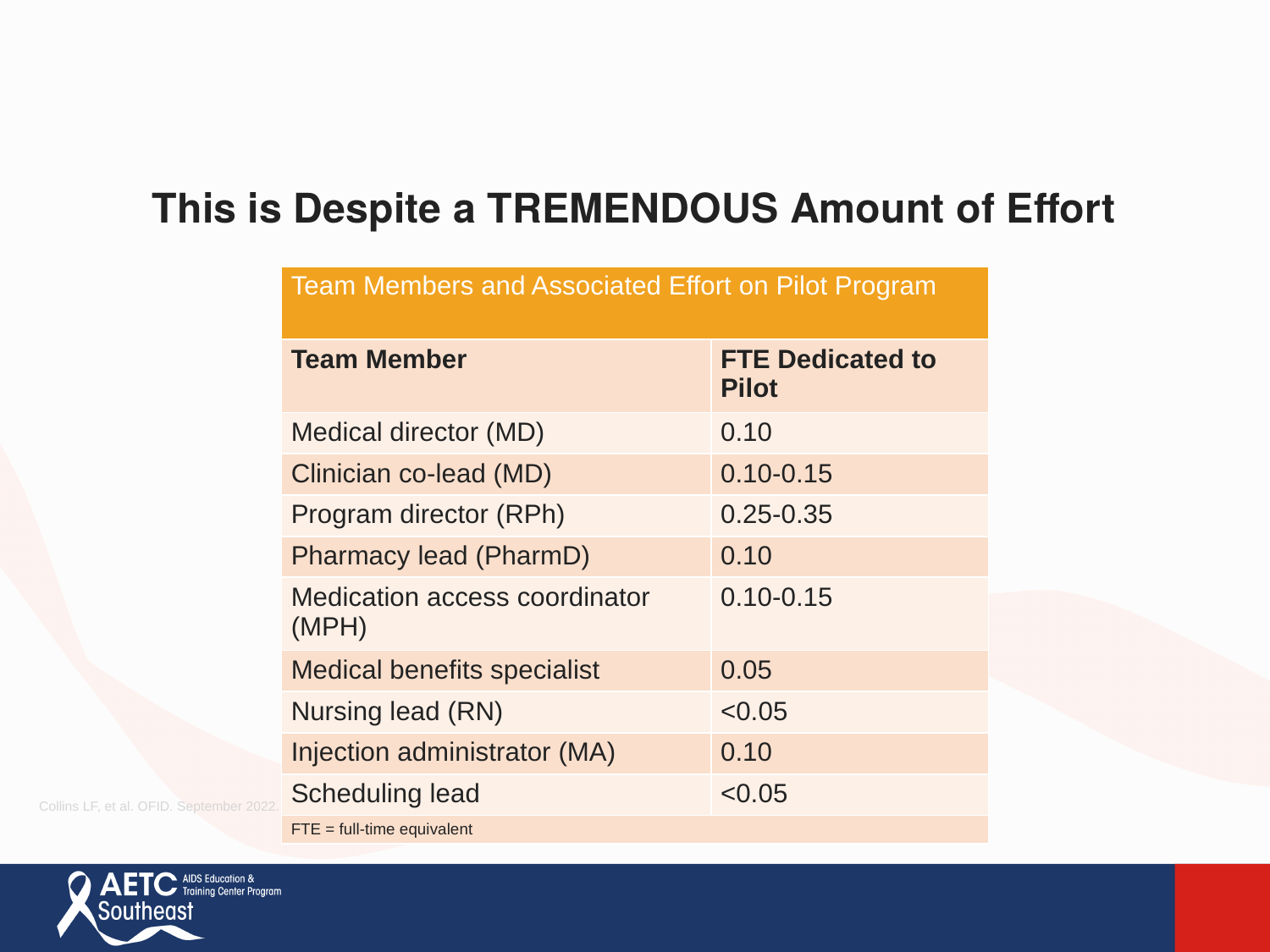

This is Despite a TREMENDOUS Amount of Effort
| Team Members and Associated Effort on Pilot Program |  |
| --- | --- |
| Team Member | FTE Dedicated to Pilot |
| Medical director (MD) | 0.10 |
| Clinician co-lead (MD) | 0.10-0.15 |
| Program director (RPh) | 0.25-0.35 |
| Pharmacy lead (PharmD) | 0.10 |
| Medication access coordinator (MPH) | 0.10-0.15 |
| Medical benefits specialist | 0.05 |
| Nursing lead (RN) | <0.05 |
| Injection administrator (MA) | 0.10 |
| Scheduling lead | <0.05 |
| FTE = full-time equivalent |  |
Collins LF, et al. OFID. September 2022.